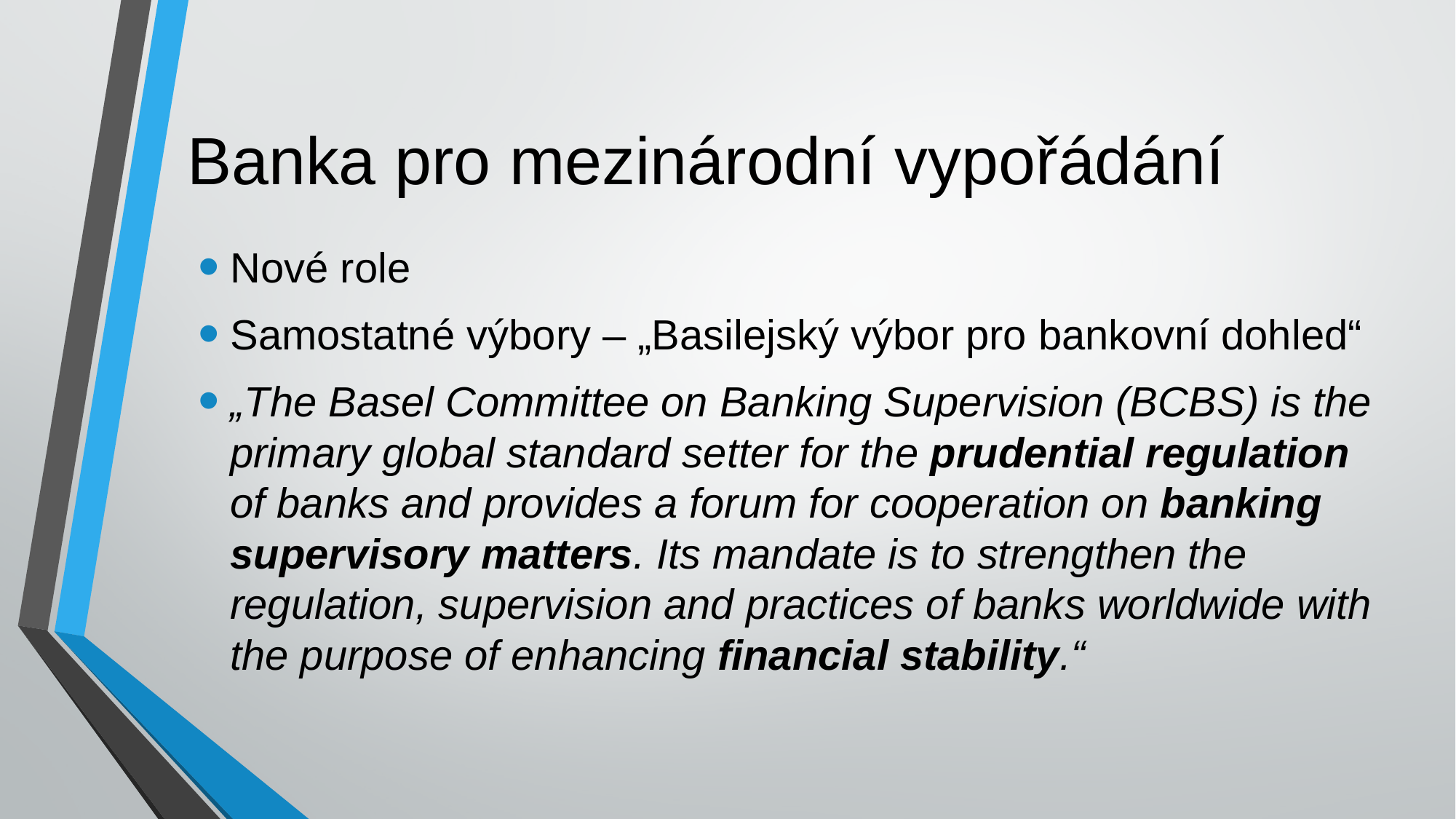

# Banka pro mezinárodní vypořádání
Nové role
Samostatné výbory – „Basilejský výbor pro bankovní dohled“
„The Basel Committee on Banking Supervision (BCBS) is the primary global standard setter for the prudential regulation of banks and provides a forum for cooperation on banking supervisory matters. Its mandate is to strengthen the regulation, supervision and practices of banks worldwide with the purpose of enhancing financial stability.“